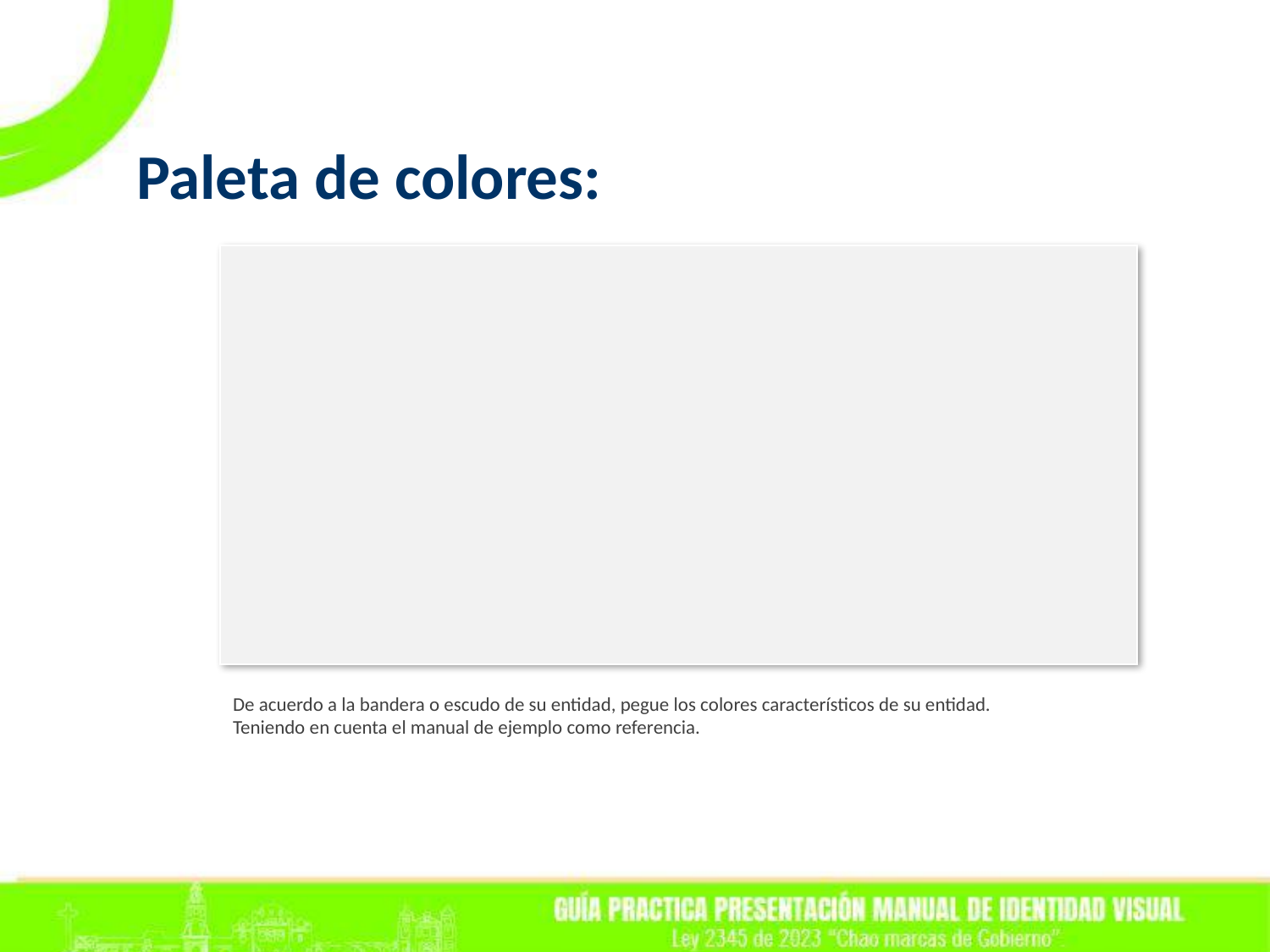

Paleta de colores:

De acuerdo a la bandera o escudo de su entidad, pegue los colores característicos de su entidad.
Teniendo en cuenta el manual de ejemplo como referencia.